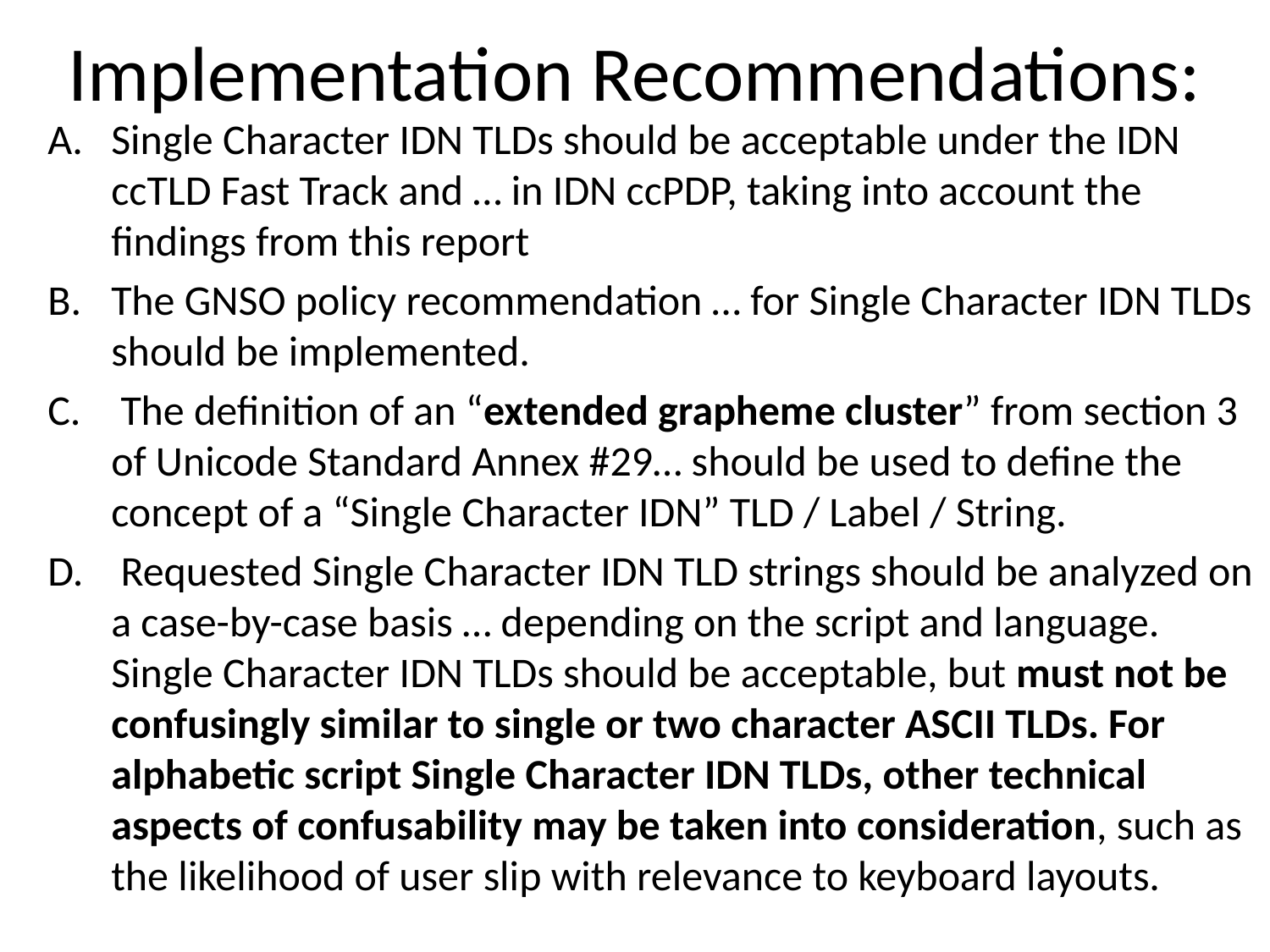

# Implementation Recommendations:
Single Character IDN TLDs should be acceptable under the IDN ccTLD Fast Track and … in IDN ccPDP, taking into account the findings from this report
The GNSO policy recommendation … for Single Character IDN TLDs should be implemented.
 The definition of an “extended grapheme cluster” from section 3 of Unicode Standard Annex #29… should be used to define the concept of a “Single Character IDN” TLD / Label / String.
 Requested Single Character IDN TLD strings should be analyzed on a case-by-case basis … depending on the script and language.  Single Character IDN TLDs should be acceptable, but must not be confusingly similar to single or two character ASCII TLDs. For alphabetic script Single Character IDN TLDs, other technical aspects of confusability may be taken into consideration, such as the likelihood of user slip with relevance to keyboard layouts.